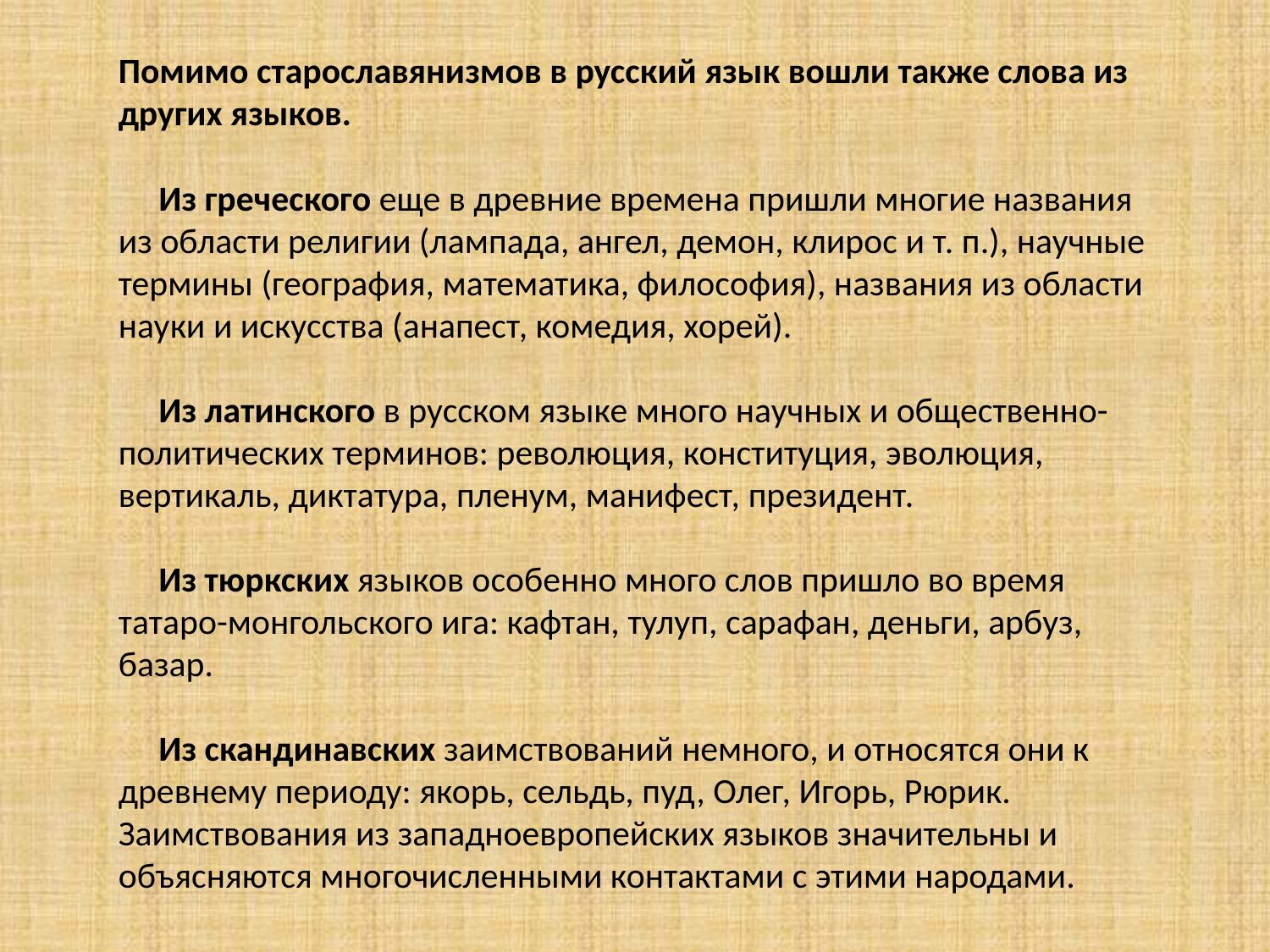

Помимо старославянизмов в русский язык вошли также слова из других языков.

     Из греческого еще в древние времена пришли многие названия из области религии (лампада, ангел, демон, клирос и т. п.), научные термины (география, математика, философия), названия из области науки и искусства (анапест, комедия, хорей).

     Из латинского в русском языке много научных и общественно-политических терминов: революция, конституция, эволюция, вертикаль, диктатура, пленум, манифест, президент.

     Из тюркских языков особенно много слов пришло во время татаро-монгольского ига: кафтан, тулуп, сарафан, деньги, арбуз, базар.

     Из скандинавских заимствований немного, и относятся они к древнему периоду: якорь, сельдь, пуд, Олег, Игорь, Рюрик. Заимствования из западноевропейских языков значительны и объясняются многочисленными контактами с этими народами.